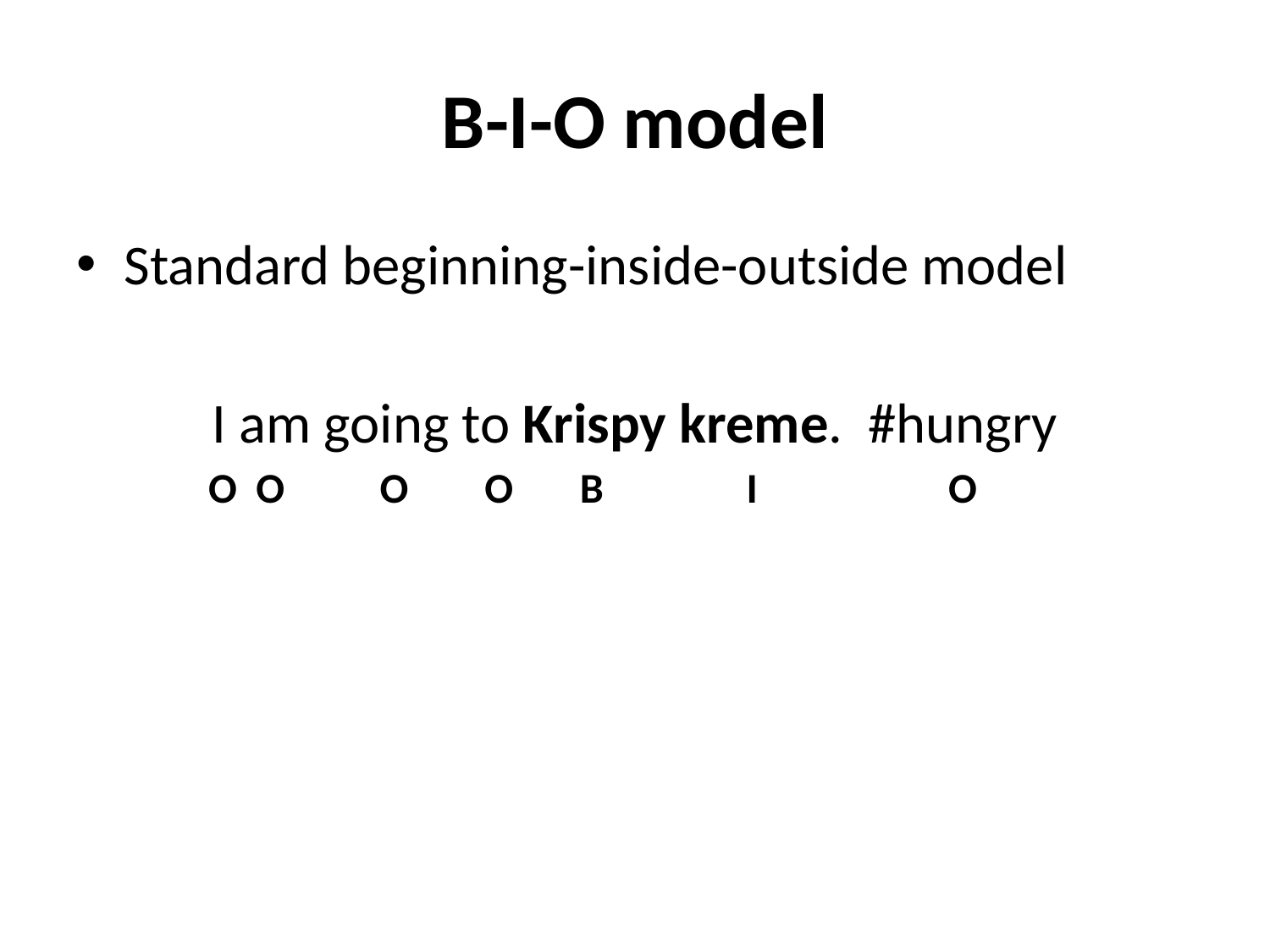

# B-I-O model
Standard beginning-inside-outside model

I am going to Krispy kreme.  #hungry

O  O          O        O       B               I                    O